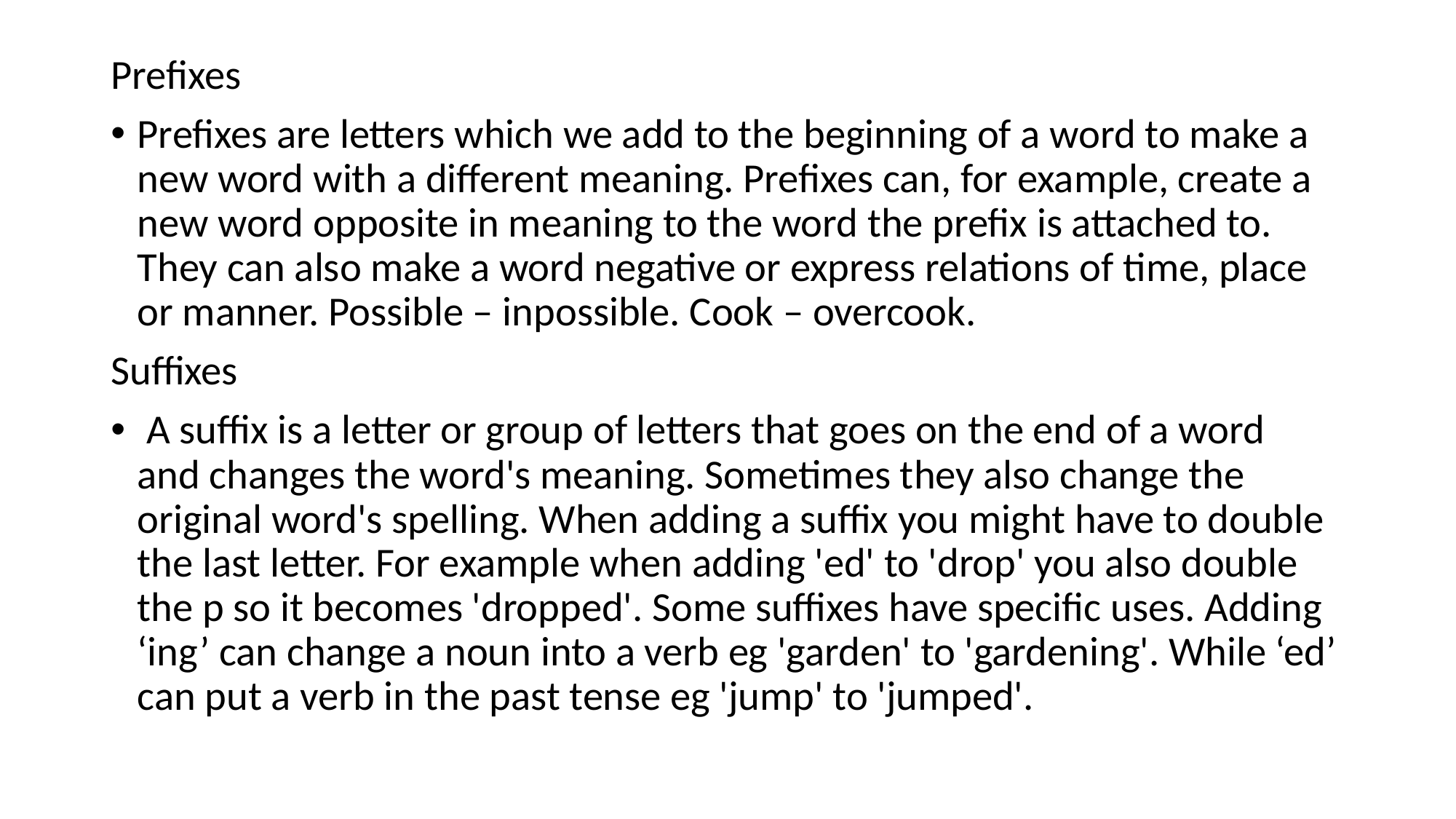

Prefixes
Prefixes are letters which we add to the beginning of a word to make a new word with a different meaning. Prefixes can, for example, create a new word opposite in meaning to the word the prefix is attached to. They can also make a word negative or express relations of time, place or manner. Possible – inpossible. Cook – overcook.
Suffixes
 A suffix is a letter or group of letters that goes on the end of a word and changes the word's meaning. Sometimes they also change the original word's spelling. When adding a suffix you might have to double the last letter. For example when adding 'ed' to 'drop' you also double the p so it becomes 'dropped'. Some suffixes have specific uses. Adding ‘ing’ can change a noun into a verb eg 'garden' to 'gardening'. While ‘ed’ can put a verb in the past tense eg 'jump' to 'jumped'.